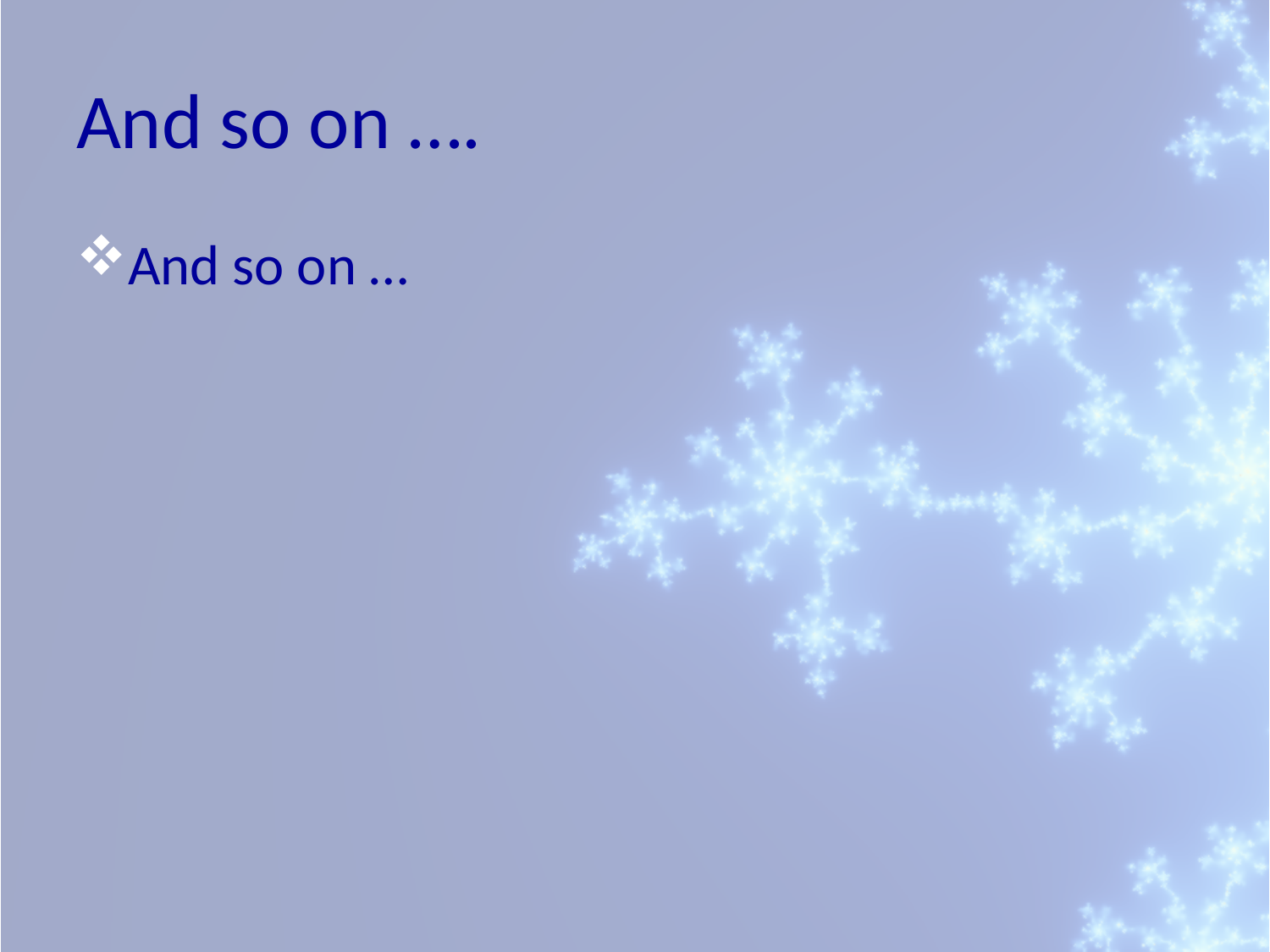

# And so on ….
And so on …